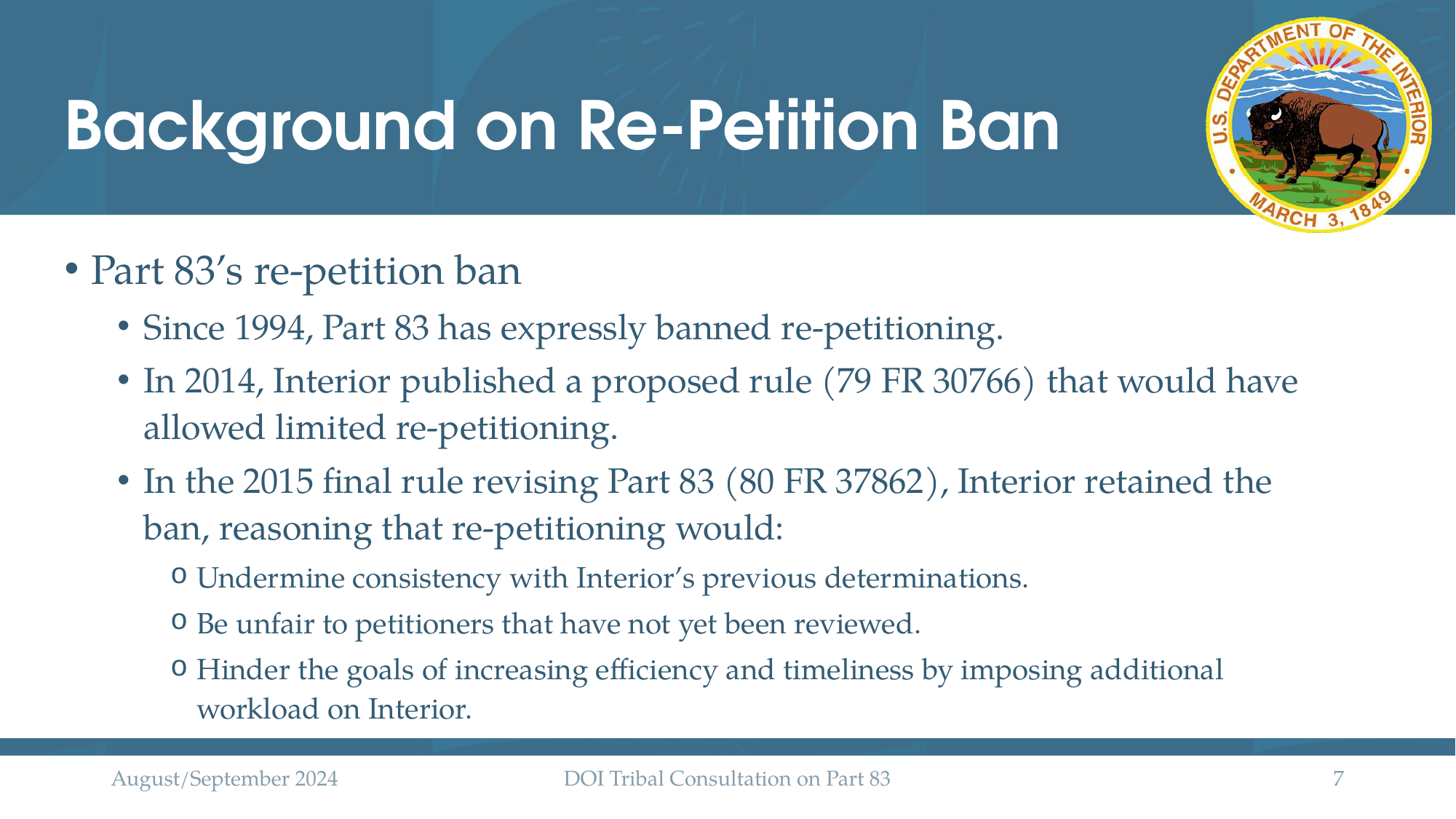

# Background on Re-Petition Ban
Part 83’s re-petition ban
Since 1994, Part 83 has expressly banned re-petitioning.
In 2014, Interior published a proposed rule (79 FR 30766) that would have allowed limited re-petitioning.
In the 2015 final rule revising Part 83 (80 FR 37862), Interior retained the ban, reasoning that re-petitioning would:
Undermine consistency with Interior’s previous determinations.
Be unfair to petitioners that have not yet been reviewed.
Hinder the goals of increasing efficiency and timeliness by imposing additional workload on Interior.
August/September 2024
DOI Tribal Consultation on Part 83
7